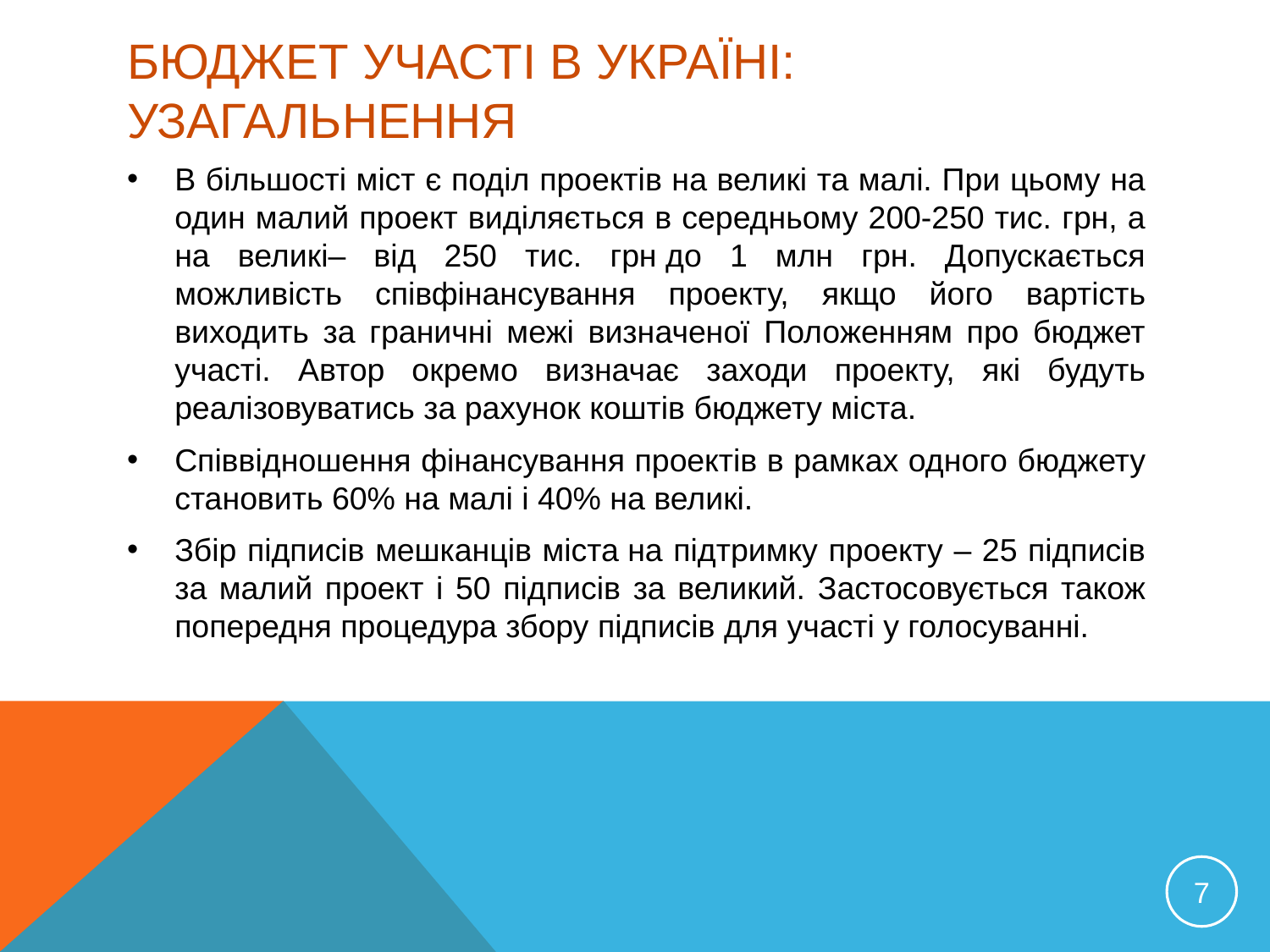

# Бюджет участі в Україні: узагальнення
В більшості міст є поділ проектів на великі та малі. При цьому на один малий проект виділяється в середньому 200-250 тис. грн, а на великі– від 250 тис. грн до 1 млн грн. Допускається можливість співфінансування проекту, якщо його вартість виходить за граничні межі визначеної Положенням про бюджет участі. Автор окремо визначає заходи проекту, які будуть реалізовуватись за рахунок коштів бюджету міста.
Співвідношення фінансування проектів в рамках одного бюджету становить 60% на малі і 40% на великі.
Збір підписів мешканців міста на підтримку проекту – 25 підписів за малий проект і 50 підписів за великий. Застосовується також попередня процедура збору підписів для участі у голосуванні.
7